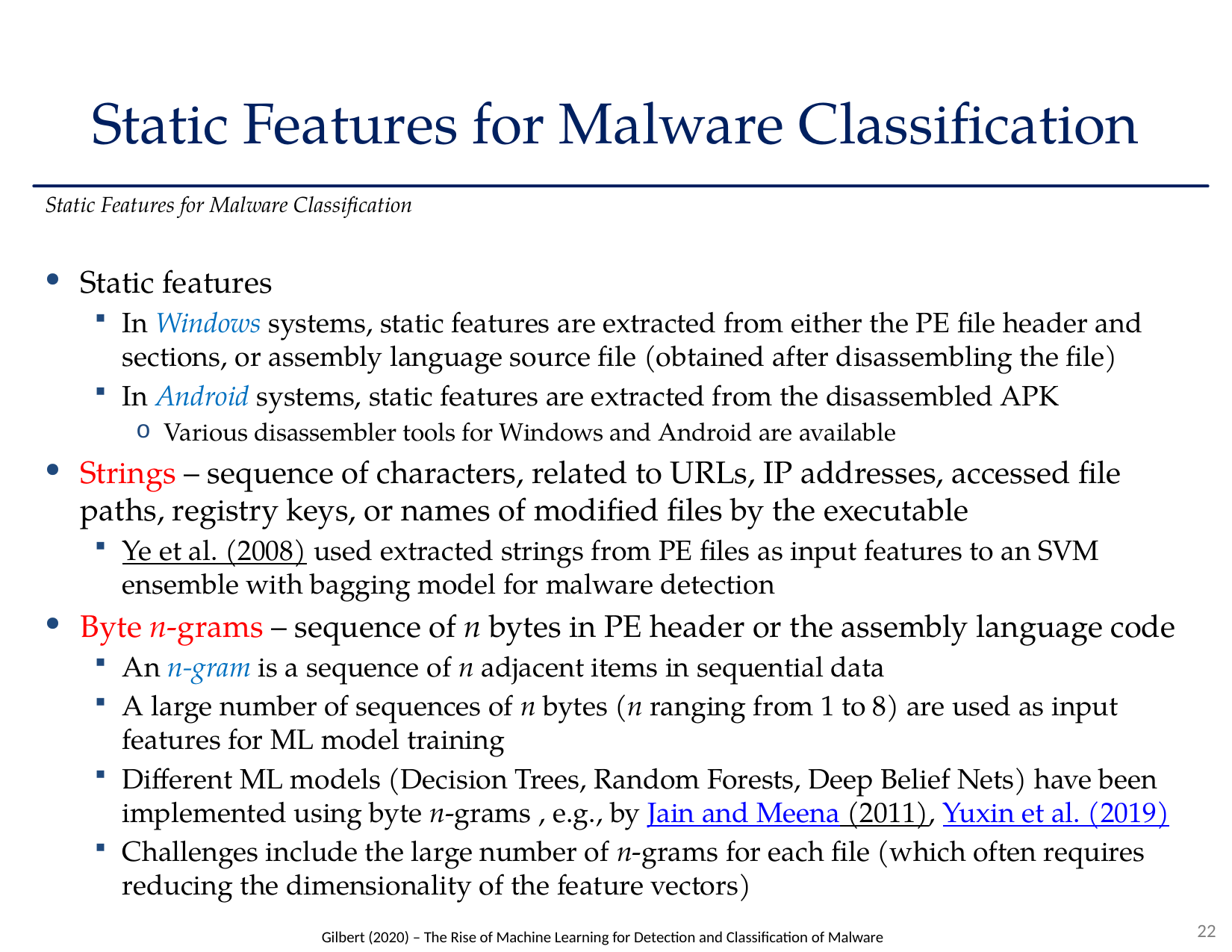

# Static Features for Malware Classification
Static Features for Malware Classification

Static features
In Windows systems, static features are extracted from either the PE file header and sections, or assembly language source file (obtained after disassembling the file)
In Android systems, static features are extracted from the disassembled APK
Various disassembler tools for Windows and Android are available
Strings – sequence of characters, related to URLs, IP addresses, accessed file paths, registry keys, or names of modified files by the executable
Ye et al. (2008) used extracted strings from PE files as input features to an SVM ensemble with bagging model for malware detection
Byte n-grams – sequence of n bytes in PE header or the assembly language code
An n-gram is a sequence of n adjacent items in sequential data
A large number of sequences of n bytes (n ranging from 1 to 8) are used as input features for ML model training
Different ML models (Decision Trees, Random Forests, Deep Belief Nets) have been implemented using byte n-grams , e.g., by Jain and Meena (2011), Yuxin et al. (2019)
Challenges include the large number of n-grams for each file (which often requires reducing the dimensionality of the feature vectors)

Gilbert (2020) – The Rise of Machine Learning for Detection and Classification of Malware